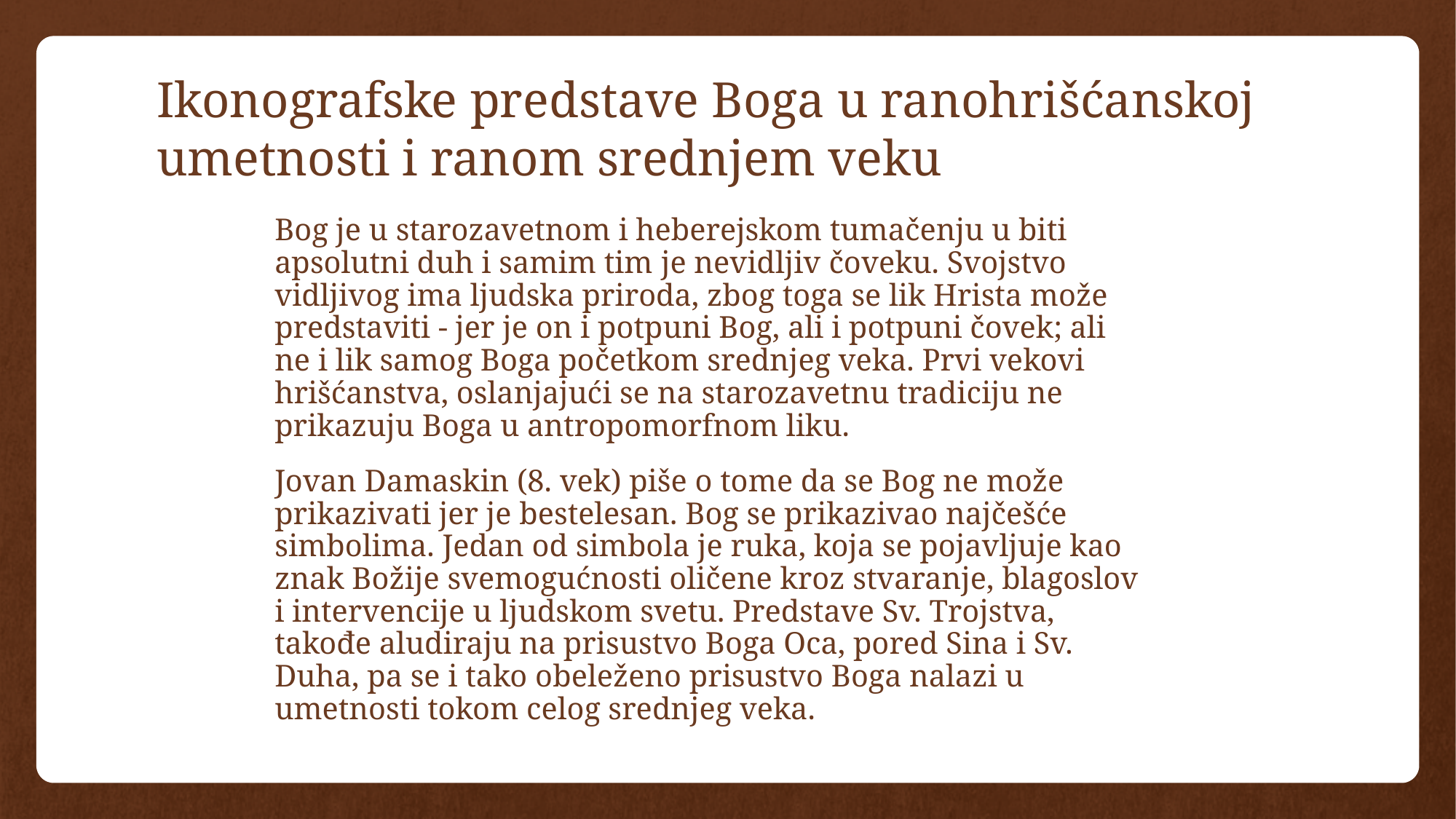

# Ikonografske predstave Boga u ranohrišćanskoj umetnosti i ranom srednjem veku
Bog je u starozavetnom i heberejskom tumačenju u biti apsolutni duh i samim tim je nevidljiv čoveku. Svojstvo vidljivog ima ljudska priroda, zbog toga se lik Hrista može predstaviti - jer je on i potpuni Bog, ali i potpuni čovek; ali ne i lik samog Boga početkom srednjeg veka. Prvi vekovi hrišćanstva, oslanjajući se na starozavetnu tradiciju ne prikazuju Boga u antropomorfnom liku.
Jovan Damaskin (8. vek) piše o tome da se Bog ne može prikazivati jer je bestelesan. Bog se prikazivao najčešće simbolima. Jedan od simbola je ruka, koja se pojavljuje kao znak Božije svemogućnosti oličene kroz stvaranje, blagoslov i intervencije u ljudskom svetu. Predstave Sv. Trojstva, takođe aludiraju na prisustvo Boga Oca, pored Sina i Sv. Duha, pa se i tako obeleženo prisustvo Boga nalazi u umetnosti tokom celog srednjeg veka.